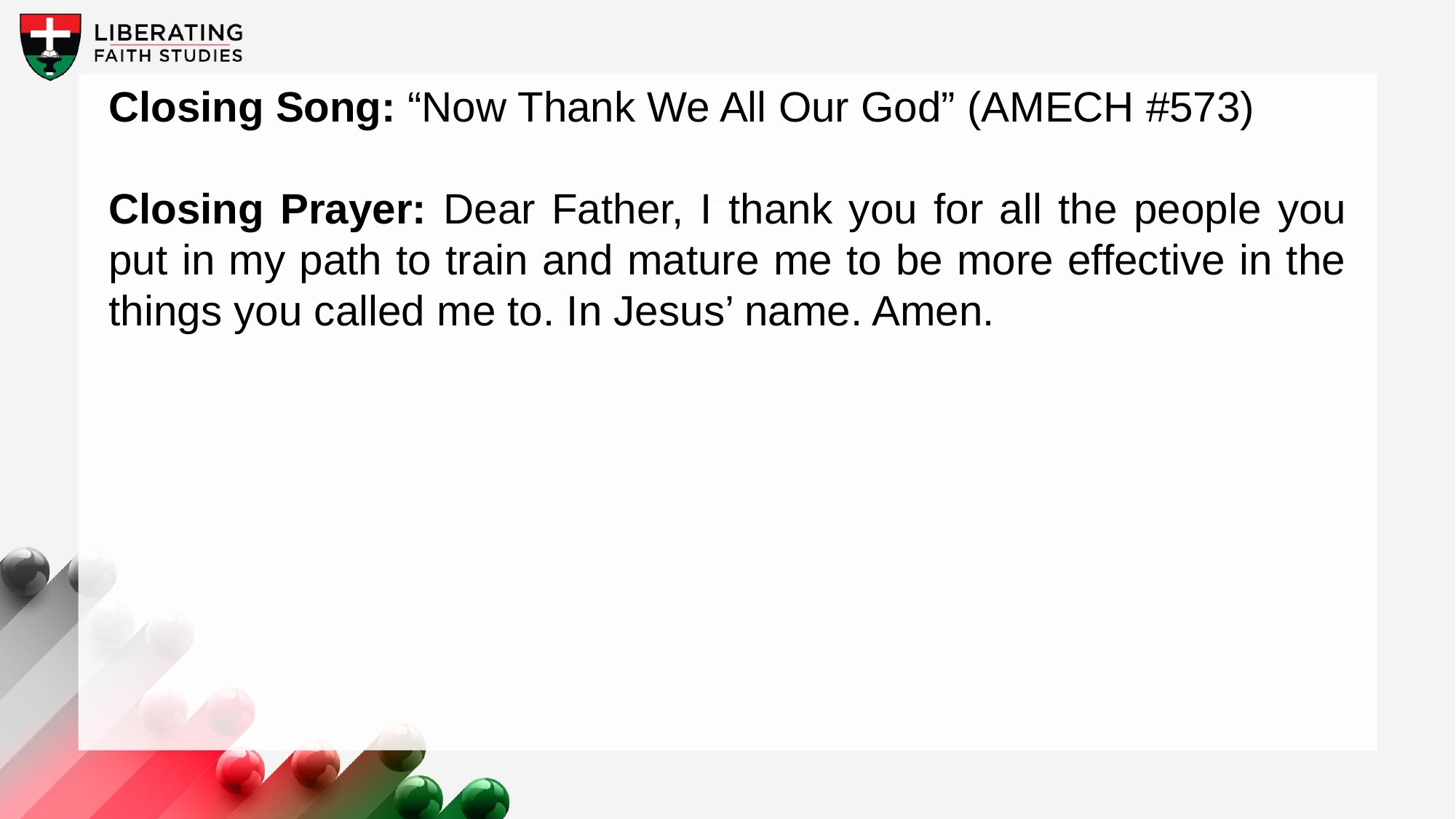

Closing Song: “Now Thank We All Our God” (AMECH #573)

Closing Prayer: Dear Father, I thank you for all the people you put in my path to train and mature me to be more effective in the things you called me to. In Jesus’ name. Amen.